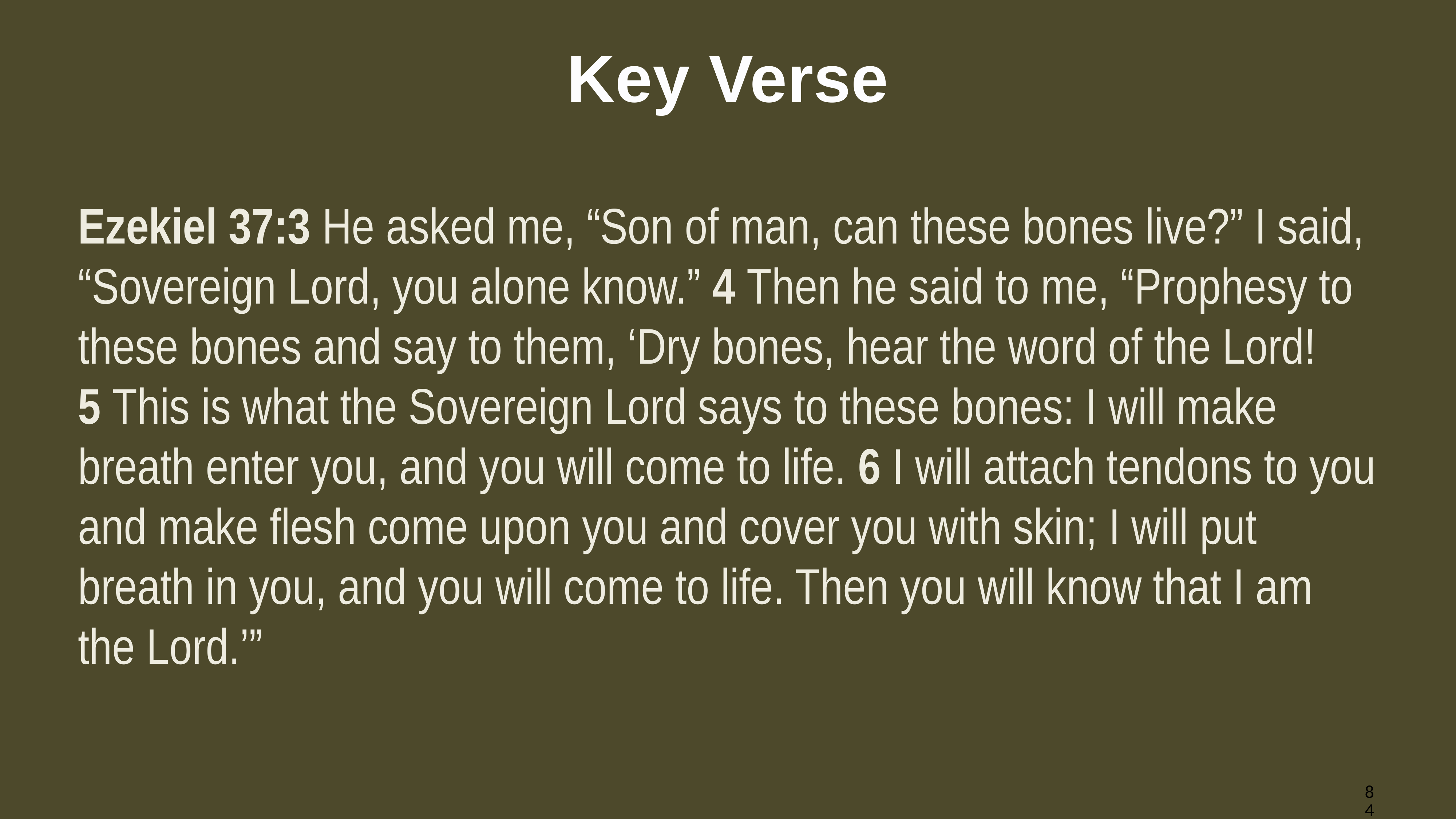

# Key Verse
Ezekiel 37:3 He asked me, “Son of man, can these bones live?” I said, “Sovereign Lord, you alone know.” 4 Then he said to me, “Prophesy to these bones and say to them, ‘Dry bones, hear the word of the Lord! 5 This is what the Sovereign Lord says to these bones: I will make breath enter you, and you will come to life. 6 I will attach tendons to you and make flesh come upon you and cover you with skin; I will put breath in you, and you will come to life. Then you will know that I am the Lord.’”

84